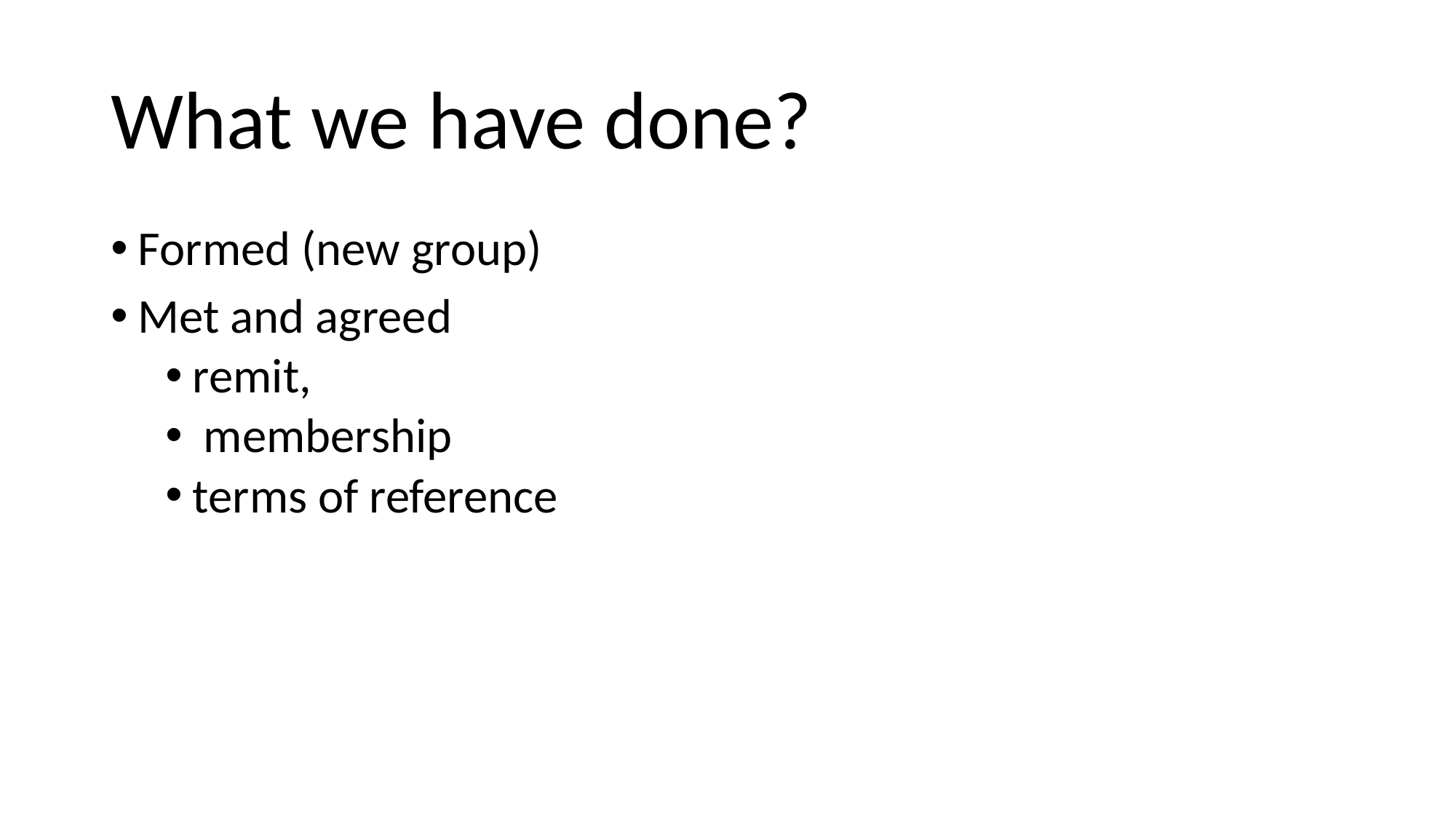

# What we have done?
Formed (new group)
Met and agreed
remit,
 membership
terms of reference